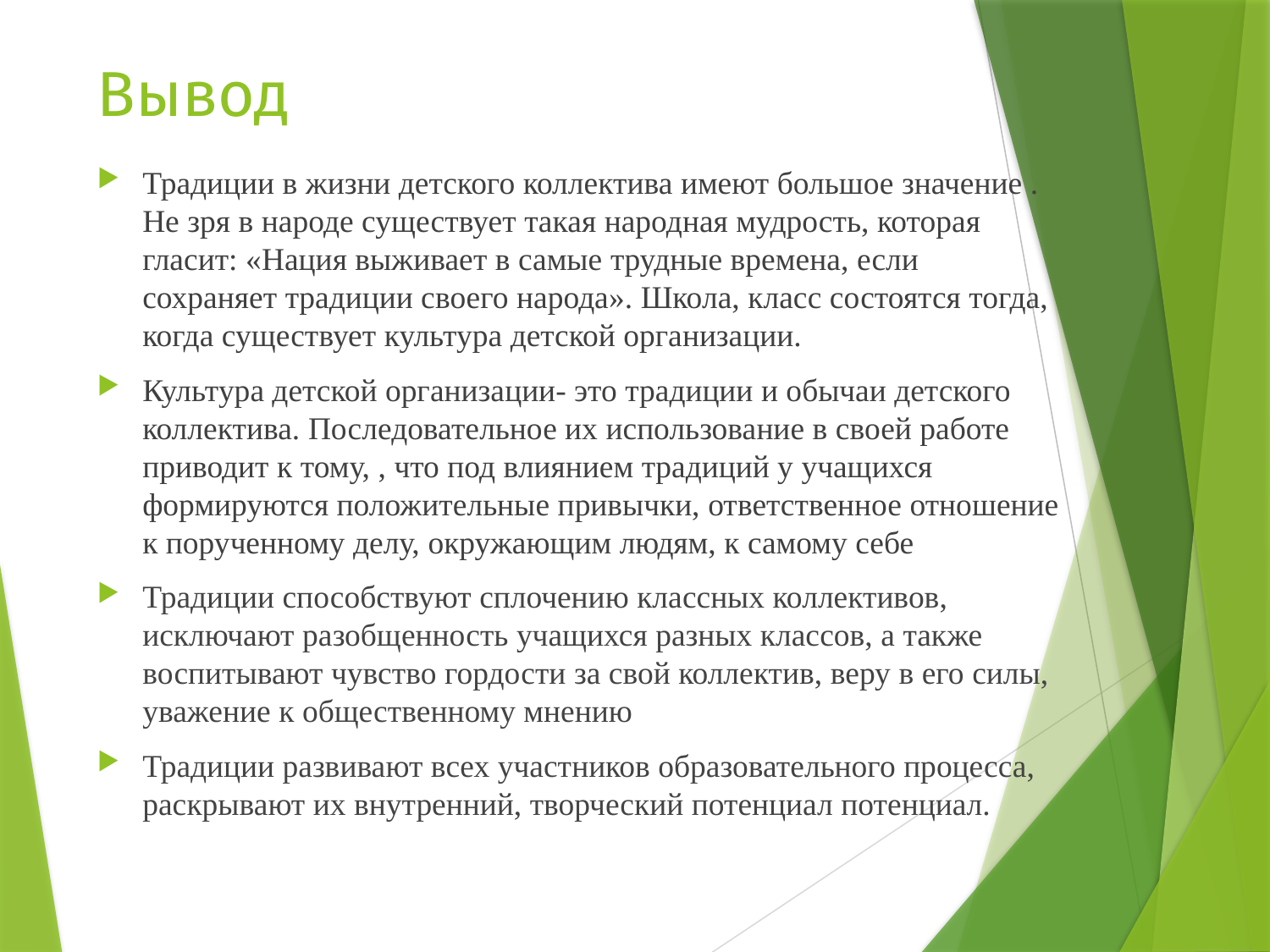

# Вывод
Традиции в жизни детского коллектива имеют большое значение . Не зря в народе существует такая народная мудрость, которая гласит: «Нация выживает в самые трудные времена, если сохраняет традиции своего народа». Школа, класс состоятся тогда, когда существует культура детской организации.
Культура детской организации- это традиции и обычаи детского коллектива. Последовательное их использование в своей работе приводит к тому, , что под влиянием традиций у учащихся формируются положительные привычки, ответственное отношение к порученному делу, окружающим людям, к самому себе
Традиции способствуют сплочению классных коллективов, исключают разобщенность учащихся разных классов, а также воспитывают чувство гордости за свой коллектив, веру в его силы, уважение к общественному мнению
Традиции развивают всех участников образовательного процесса, раскрывают их внутренний, творческий потенциал потенциал.